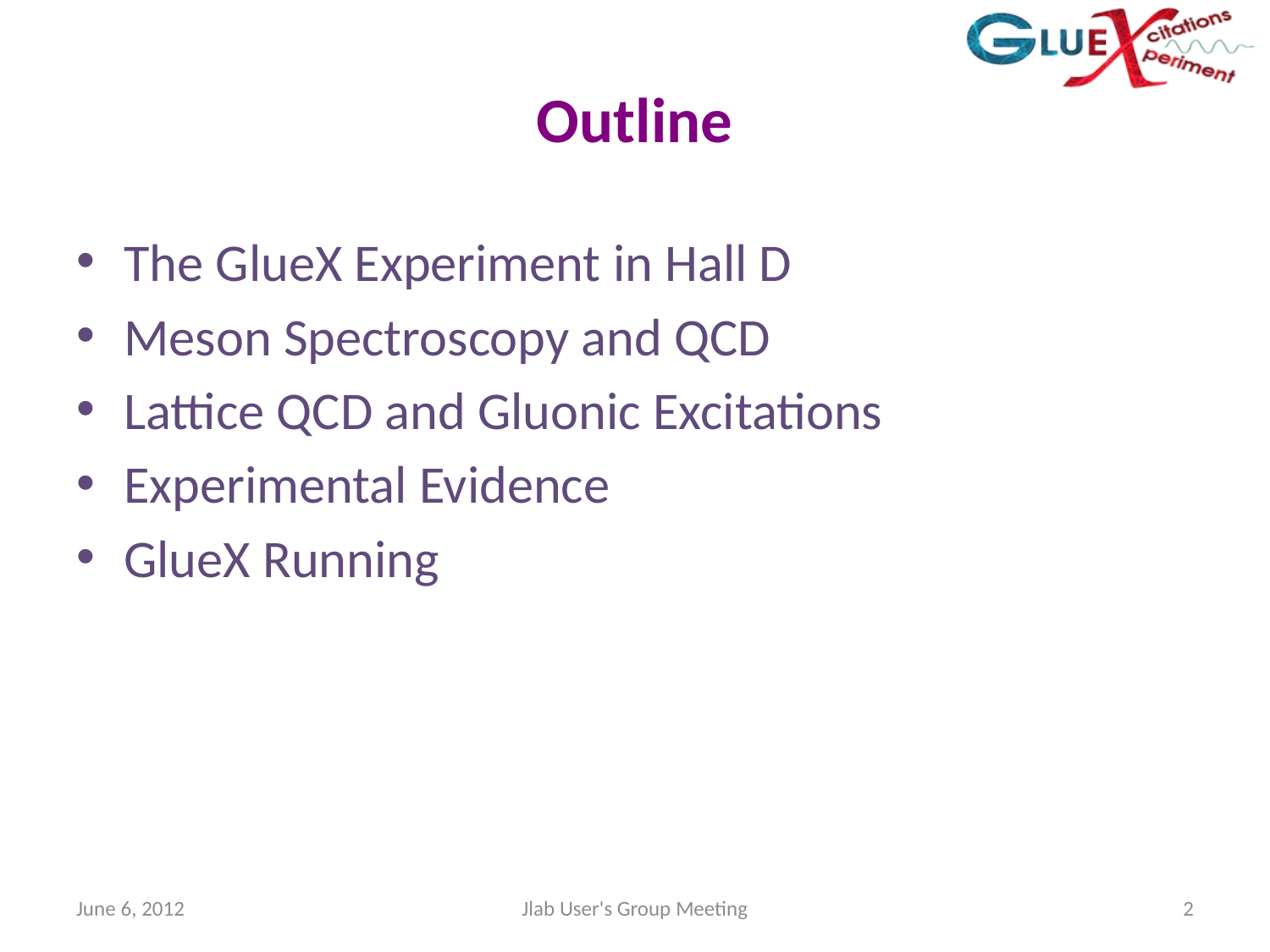

# Outline
The GlueX Experiment in Hall D
Meson Spectroscopy and QCD
Lattice QCD and Gluonic Excitations
Experimental Evidence
GlueX Running

June 6, 2012
Jlab User's Group Meeting
2